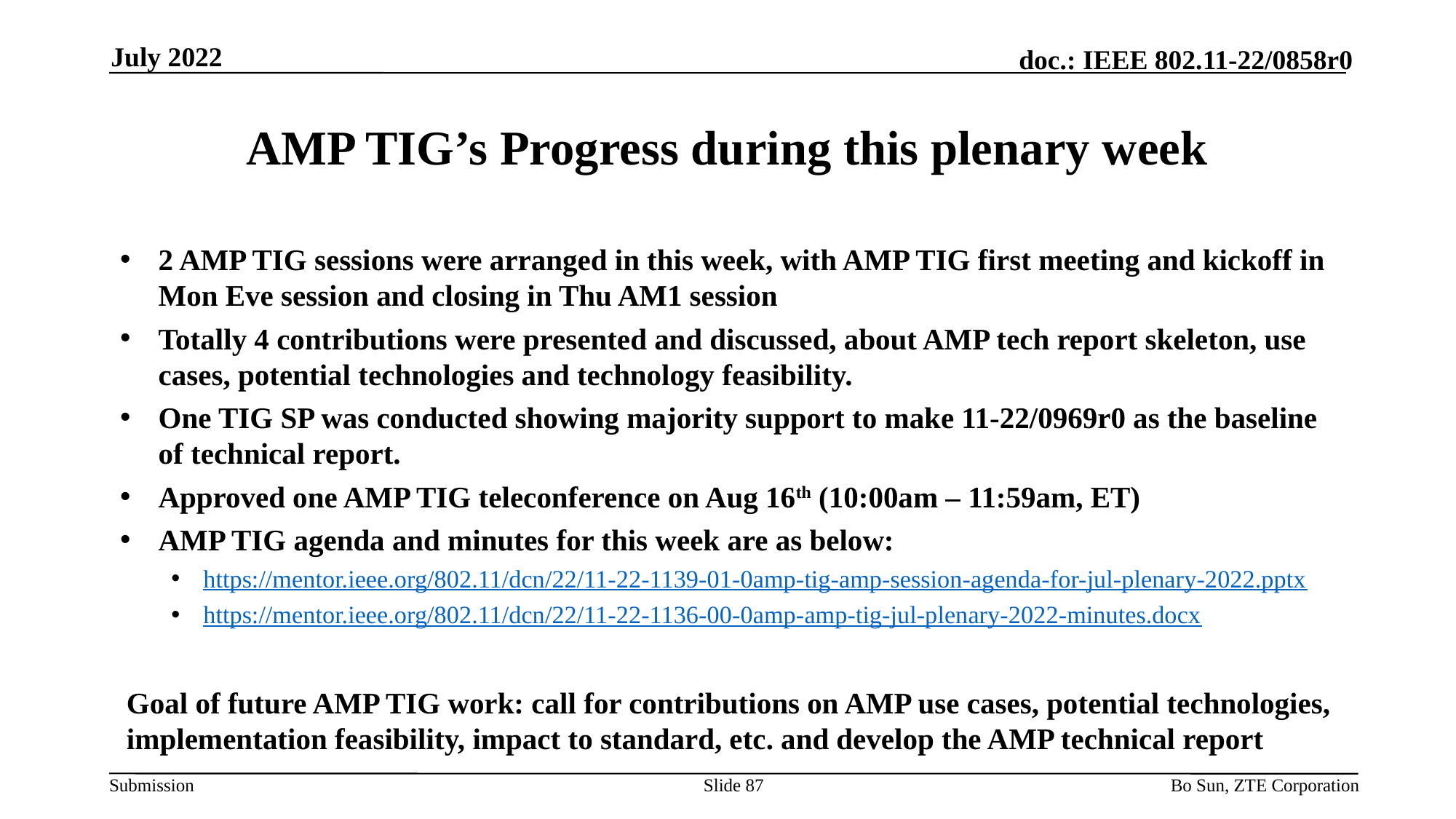

July 2022
# AMP TIG’s Progress during this plenary week
2 AMP TIG sessions were arranged in this week, with AMP TIG first meeting and kickoff in Mon Eve session and closing in Thu AM1 session
Totally 4 contributions were presented and discussed, about AMP tech report skeleton, use cases, potential technologies and technology feasibility.
One TIG SP was conducted showing majority support to make 11-22/0969r0 as the baseline of technical report.
Approved one AMP TIG teleconference on Aug 16th (10:00am – 11:59am, ET)
AMP TIG agenda and minutes for this week are as below:
https://mentor.ieee.org/802.11/dcn/22/11-22-1139-01-0amp-tig-amp-session-agenda-for-jul-plenary-2022.pptx
https://mentor.ieee.org/802.11/dcn/22/11-22-1136-00-0amp-amp-tig-jul-plenary-2022-minutes.docx

Goal of future AMP TIG work: call for contributions on AMP use cases, potential technologies, implementation feasibility, impact to standard, etc. and develop the AMP technical report
Slide 87
Bo Sun, ZTE Corporation